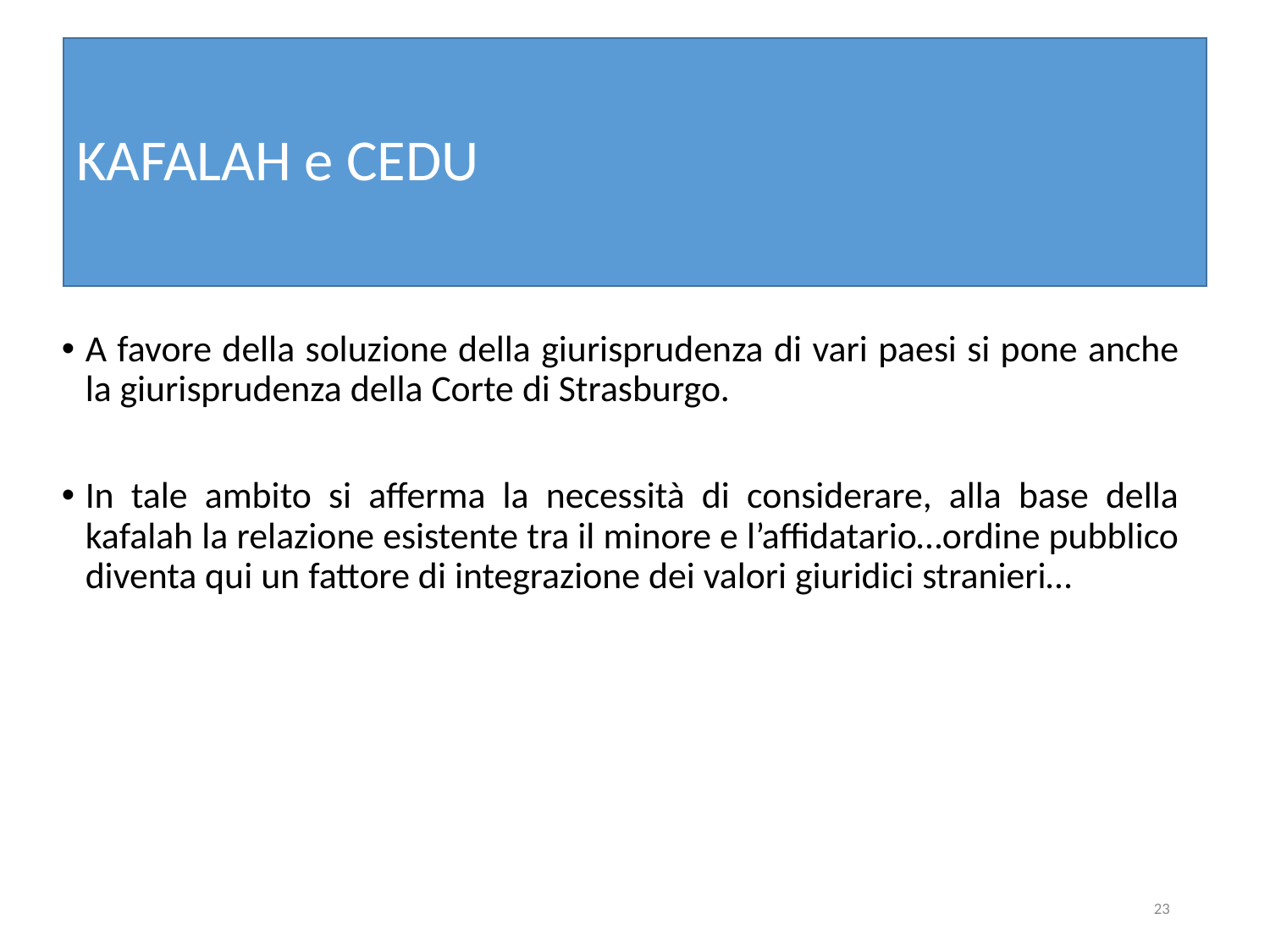

# KAFALAH e CEDU
A favore della soluzione della giurisprudenza di vari paesi si pone anche la giurisprudenza della Corte di Strasburgo.

In tale ambito si afferma la necessità di considerare, alla base della kafalah la relazione esistente tra il minore e l’affidatario…ordine pubblico diventa qui un fattore di integrazione dei valori giuridici stranieri…

23